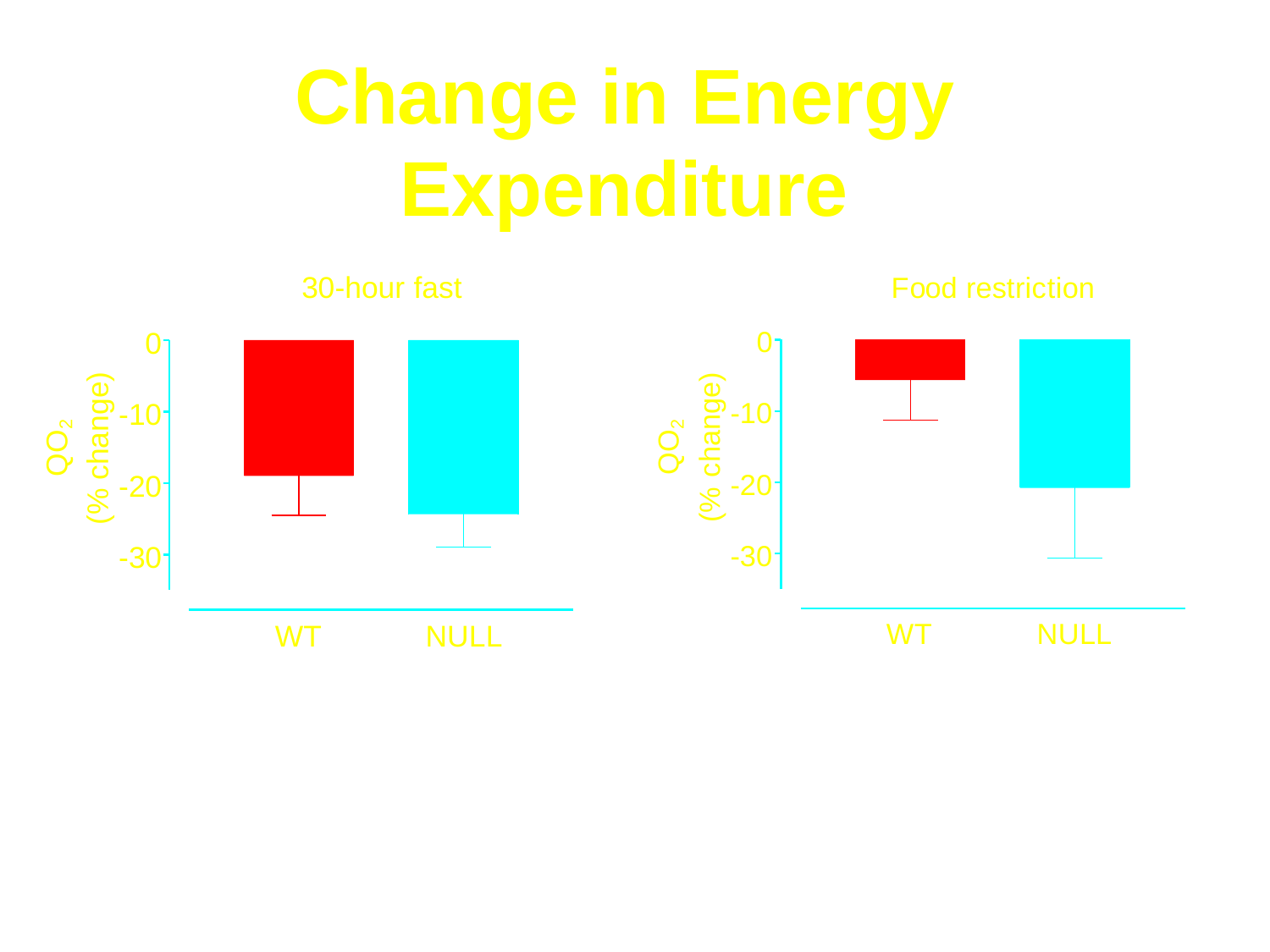

Change in Energy
Expenditure
30-hour fast	Food restriction
0
0

QO2
(% change)
QO2
(% change)

-10
-10

-20
-20

-30
-30

WT
NULL
WT
NULL
Alfadda, et al. Am J Phy Reg Comp Phy 287: R147-R156, 2004